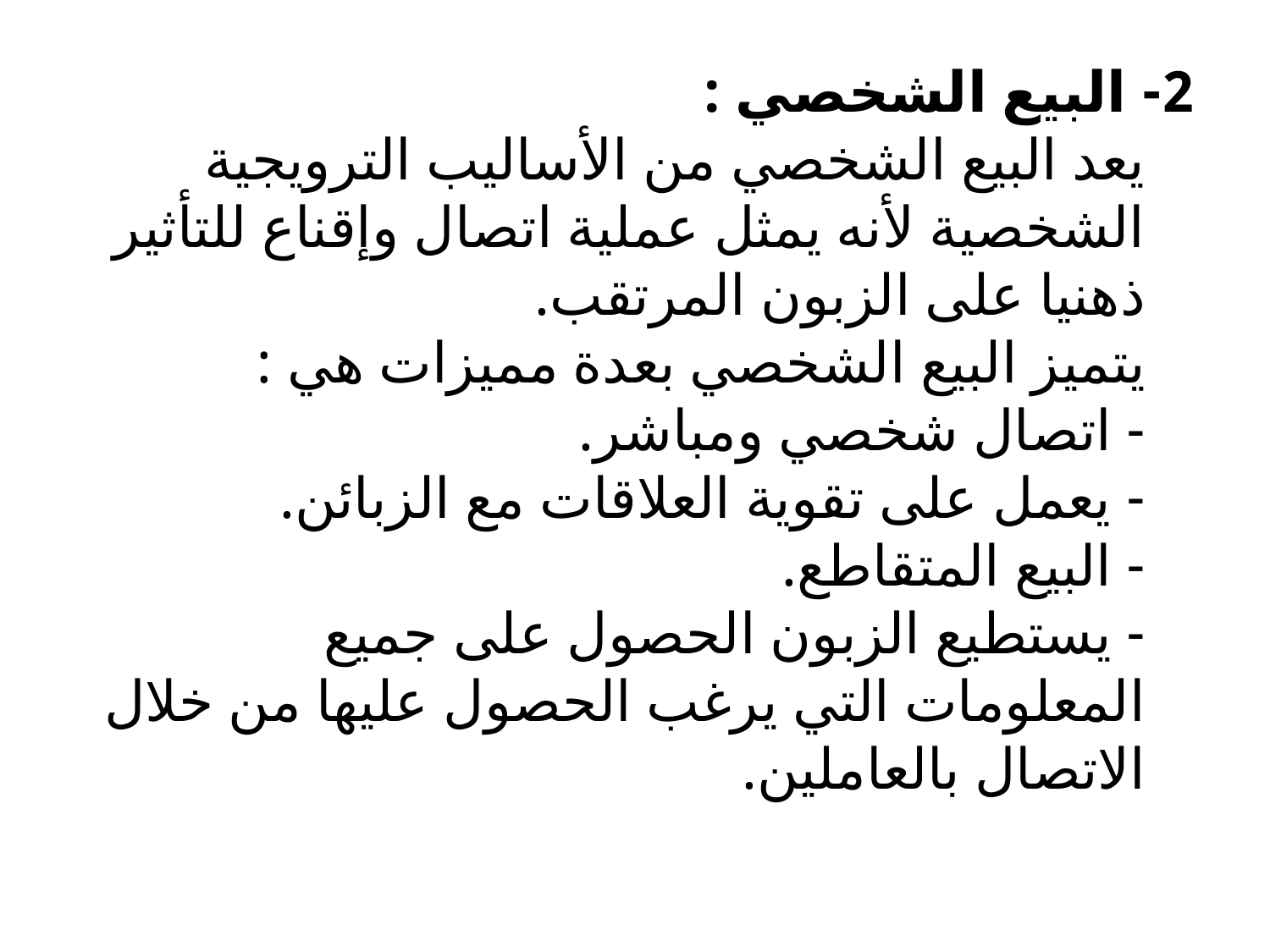

2- البيع الشخصي :
يعد البيع الشخصي من الأساليب الترويجية الشخصية لأنه يمثل عملية اتصال وإقناع للتأثير ذهنيا على الزبون المرتقب.
يتميز البيع الشخصي بعدة مميزات هي :
- اتصال شخصي ومباشر.
- يعمل على تقوية العلاقات مع الزبائن.
- البيع المتقاطع.
- يستطيع الزبون الحصول على جميع المعلومات التي يرغب الحصول عليها من خلال الاتصال بالعاملين.